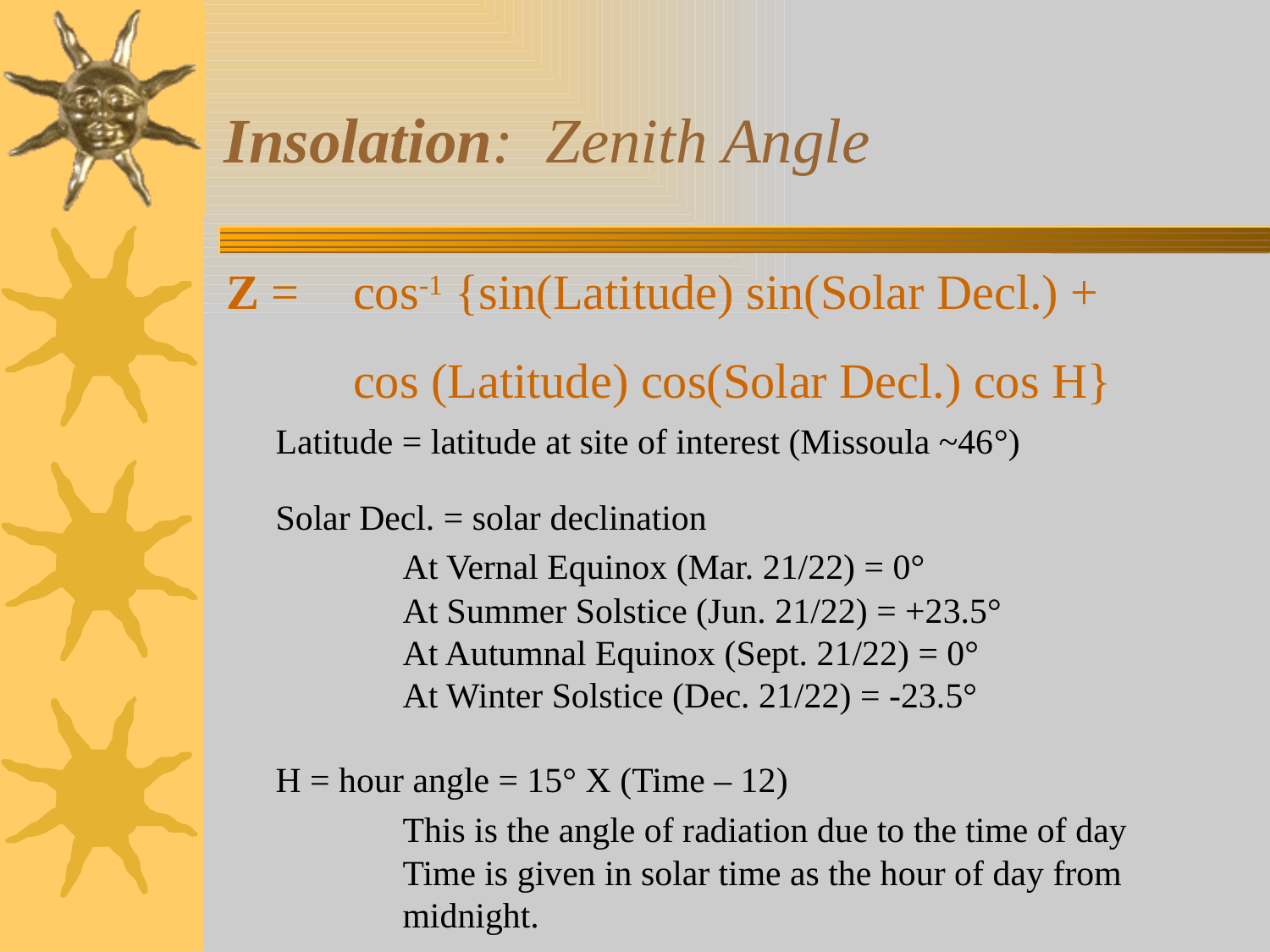

# Insolation:  Zenith Angle
Z =	cos-1 {sin(Latitude) sin(Solar Decl.) +

	cos (Latitude) cos(Solar Decl.) cos H}
Latitude = latitude at site of interest (Missoula ~46°)

Solar Decl. = solar declination
	At Vernal Equinox (Mar. 21/22) = 0°
	At Summer Solstice (Jun. 21/22) = +23.5°
	At Autumnal Equinox (Sept. 21/22) = 0°
	At Winter Solstice (Dec. 21/22) = -23.5°

H = hour angle = 15° X (Time – 12)
	This is the angle of radiation due to the time of day
	Time is given in solar time as the hour of day from
	midnight.